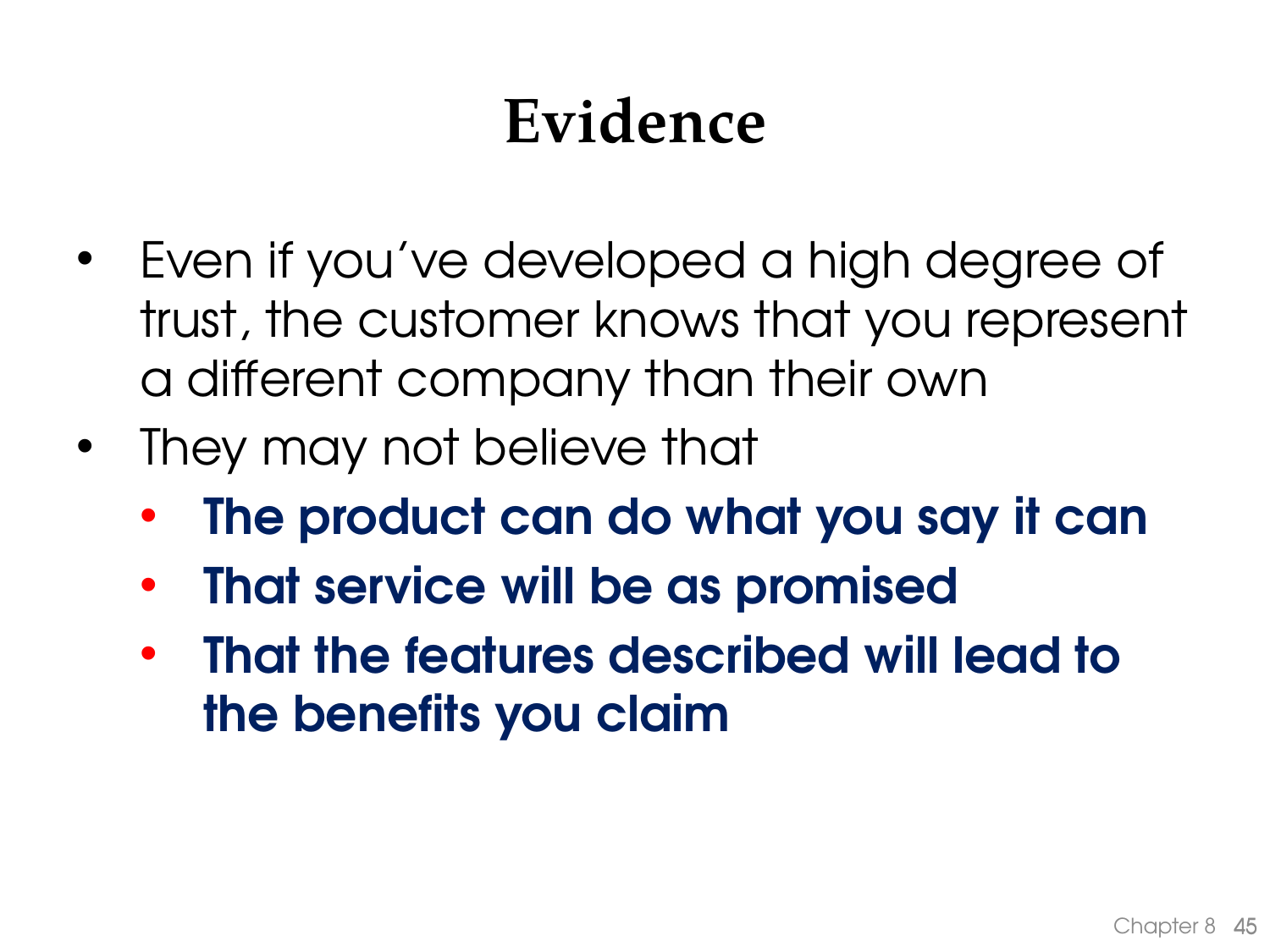

# Evidence
Even if you’ve developed a high degree of trust, the customer knows that you represent a different company than their own
They may not believe that
The product can do what you say it can
That service will be as promised
That the features described will lead to the benefits you claim
45